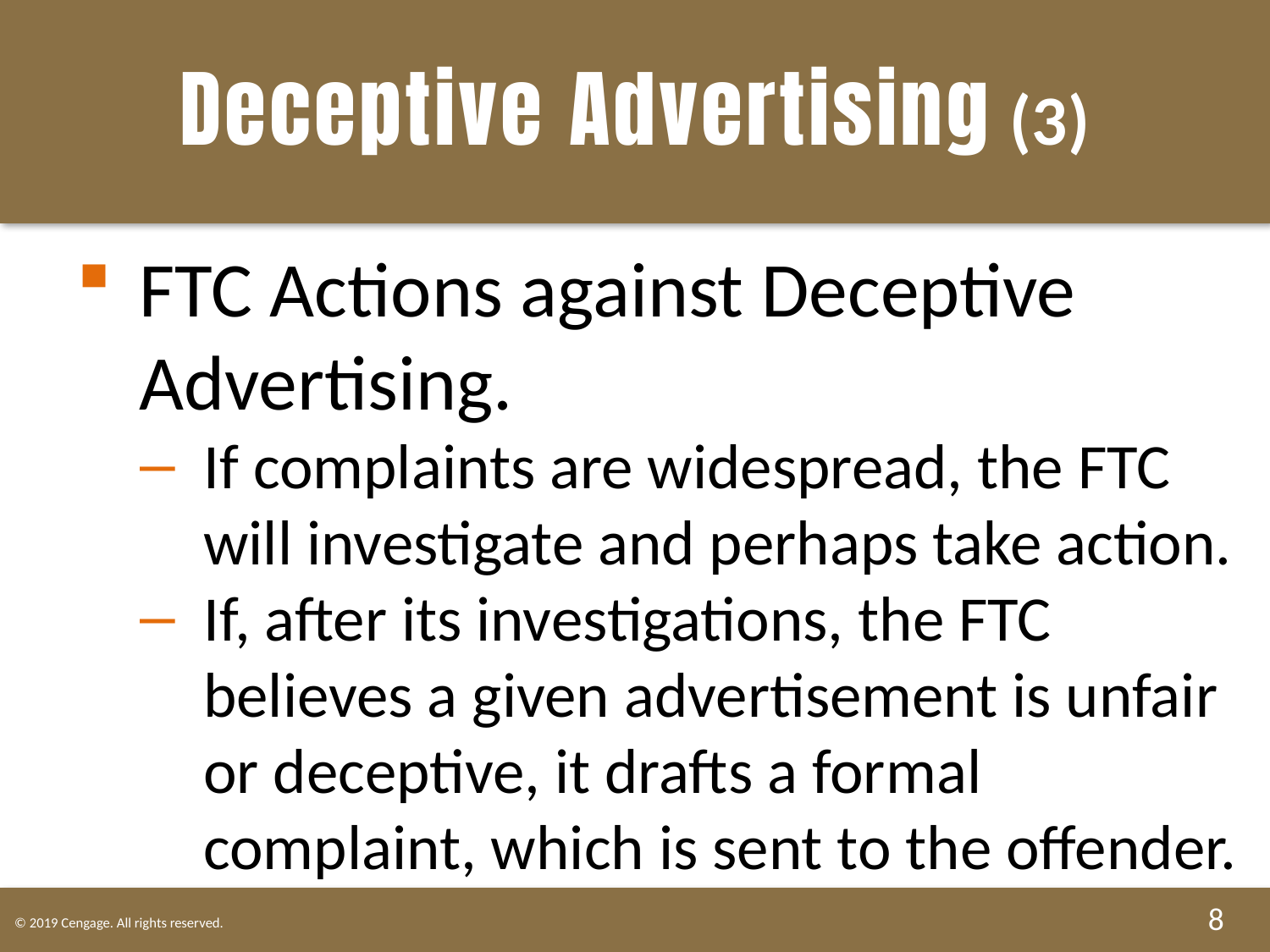

# Deceptive Advertising (3)
FTC Actions against Deceptive Advertising.
If complaints are widespread, the FTC will investigate and perhaps take action.
If, after its investigations, the FTC believes a given advertisement is unfair or deceptive, it drafts a formal complaint, which is sent to the offender.
8